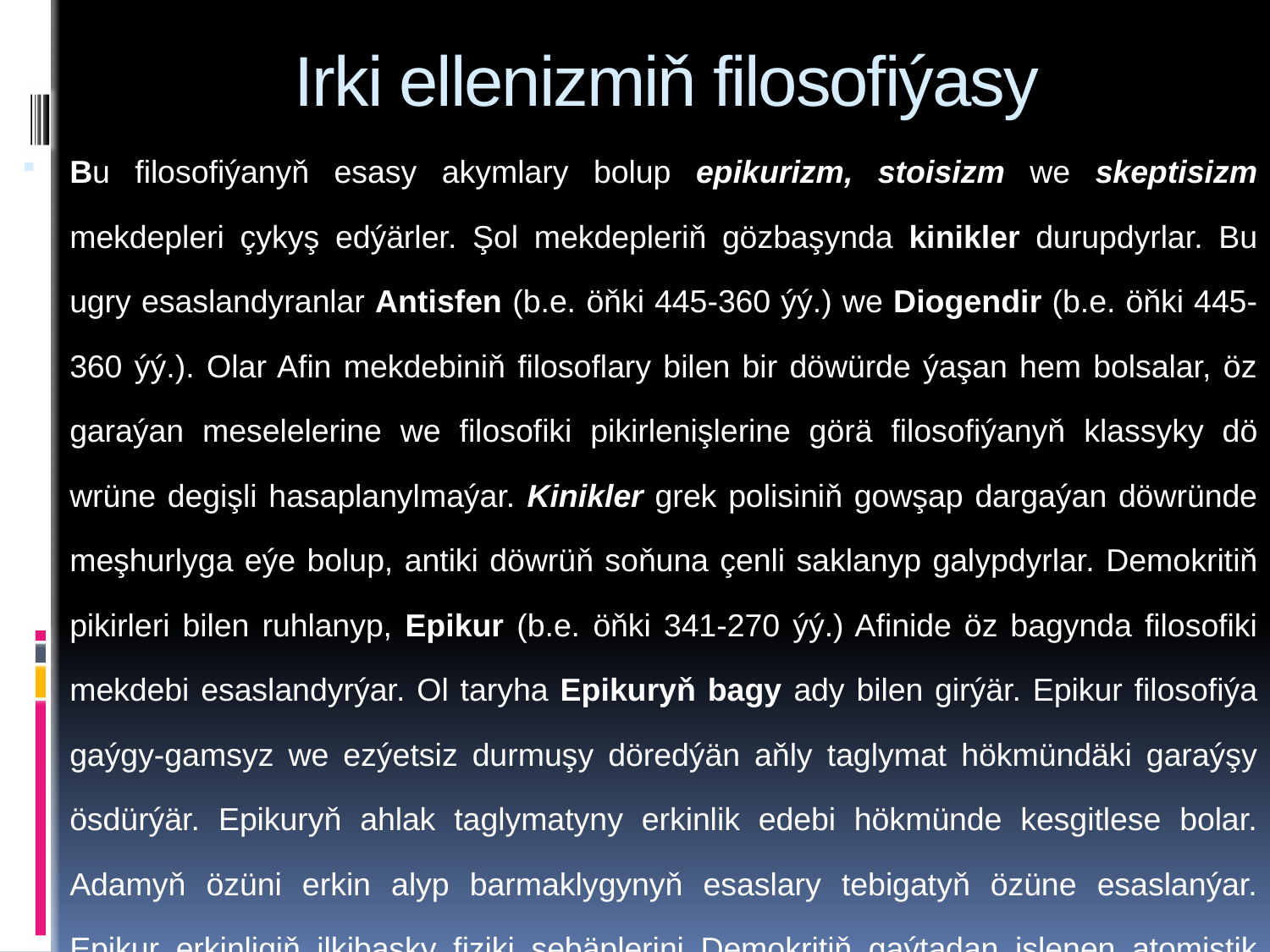

# Irki ellenizmiň filosofiýasy
Bu filosofiýanyň esasy akymlary bolup epikurizm, stoisizm we skeptisizm mekdepleri çykyş edýärler. Şol mekdepleriň gözbaşynda kinikler durupdyrlar. Bu ugry esaslandyranlar Antisfen (b.e. öňki 445-360 ýý.) we Diogendir (b.e. öňki 445-360 ýý.). Olar Afin mekdebiniň filosoflary bilen bir döwürde ýaşan hem bolsalar, öz garaýan meselelerine we filosofiki pikirlenişlerine görä filosofiýanyň klassyky dö wrüne degişli hasaplanylmaýar. Kinikler grek polisiniň gowşap dargaýan döwründe meşhurlyga eýe bolup, antiki döwrüň soňuna çenli saklanyp galypdyrlar. Demokritiň pikirleri bilen ruhlanyp, Epikur (b.e. öňki 341-270 ýý.) Afinide öz bagynda filosofiki mekdebi esaslandyrýar. Ol taryha Epikuryň bagy ady bilen girýär. Epikur filosofiýa gaýgy-gamsyz we ezýetsiz durmuşy döredýän aňly taglymat hökmündäki garaýşy ösdürýär. Epikuryň ahlak taglymatyny erkinlik edebi hökmünde kesgitlese bolar. Adamyň özüni erkin alyp barmaklygynyň esaslary tebigatyň özüne esaslanýar. Epikur erkinligiň ilkibaşky fiziki sebäplerini Demokritiň gaýtadan işlenen atomistik taglymatyndan alyp gaýdýar.